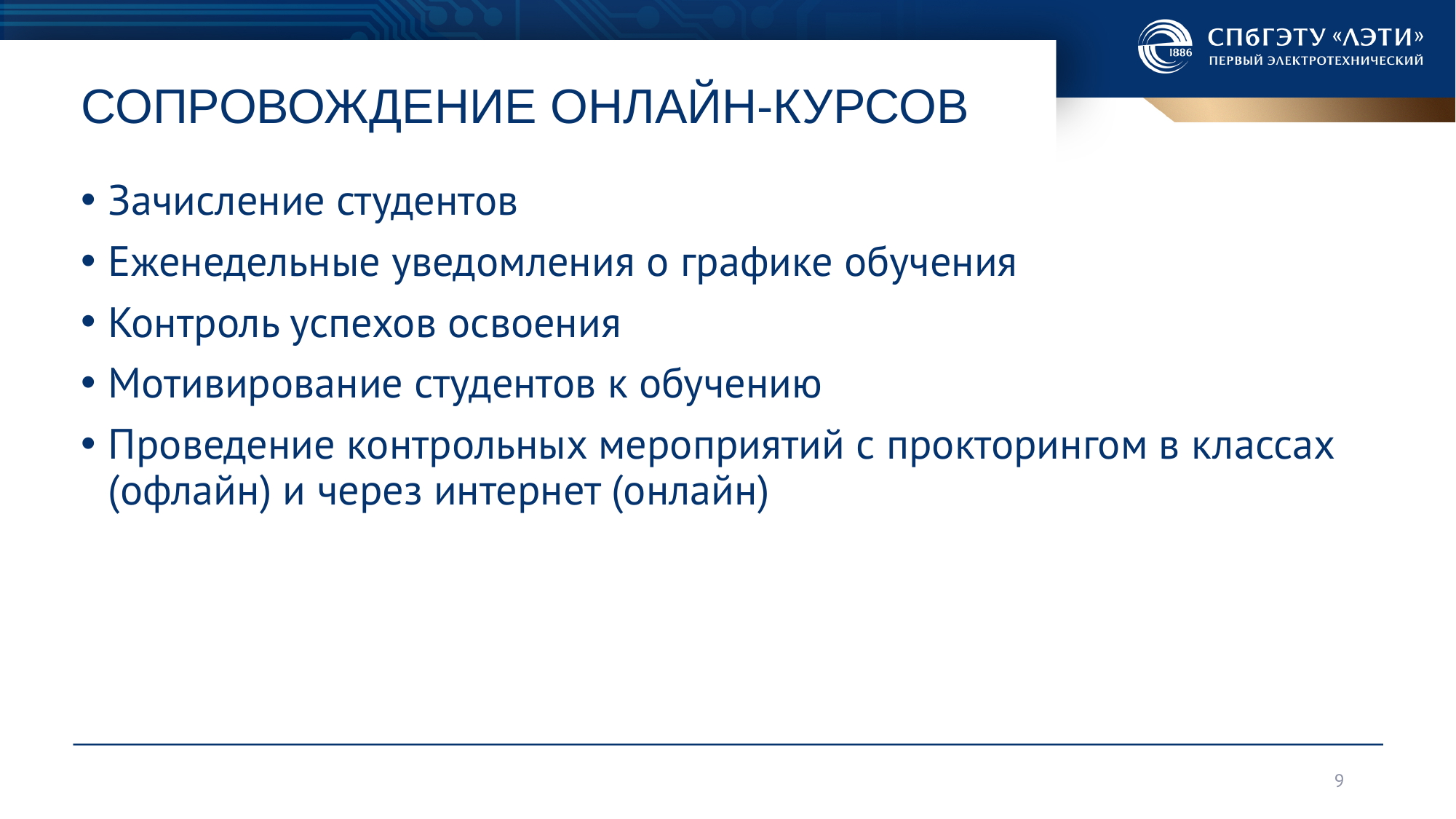

# Сопровождение онлайн-курсов
Зачисление студентов
Еженедельные уведомления о графике обучения
Контроль успехов освоения
Мотивирование студентов к обучению
Проведение контрольных мероприятий с прокторингом в классах (офлайн) и через интернет (онлайн)

9